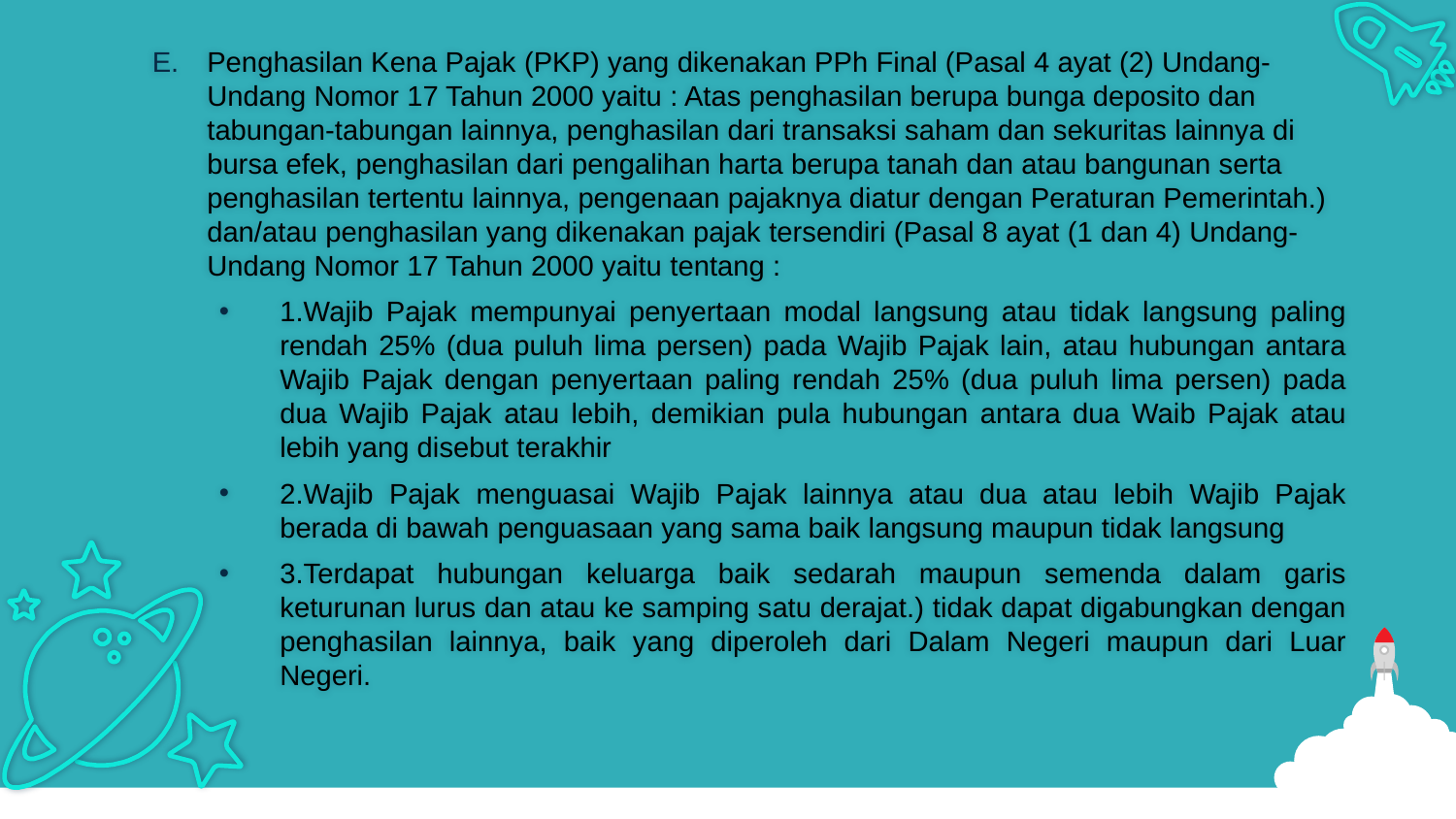

Penghasilan Kena Pajak (PKP) yang dikenakan PPh Final (Pasal 4 ayat (2) Undang-Undang Nomor 17 Tahun 2000 yaitu : Atas penghasilan berupa bunga deposito dan tabungan-tabungan lainnya, penghasilan dari transaksi saham dan sekuritas lainnya di bursa efek, penghasilan dari pengalihan harta berupa tanah dan atau bangunan serta penghasilan tertentu lainnya, pengenaan pajaknya diatur dengan Peraturan Pemerintah.) dan/atau penghasilan yang dikenakan pajak tersendiri (Pasal 8 ayat (1 dan 4) Undang-Undang Nomor 17 Tahun 2000 yaitu tentang :
1.Wajib Pajak mempunyai penyertaan modal langsung atau tidak langsung paling rendah 25% (dua puluh lima persen) pada Wajib Pajak lain, atau hubungan antara Wajib Pajak dengan penyertaan paling rendah 25% (dua puluh lima persen) pada dua Wajib Pajak atau lebih, demikian pula hubungan antara dua Waib Pajak atau lebih yang disebut terakhir
2.Wajib Pajak menguasai Wajib Pajak lainnya atau dua atau lebih Wajib Pajak berada di bawah penguasaan yang sama baik langsung maupun tidak langsung
3.Terdapat hubungan keluarga baik sedarah maupun semenda dalam garis keturunan lurus dan atau ke samping satu derajat.) tidak dapat digabungkan dengan penghasilan lainnya, baik yang diperoleh dari Dalam Negeri maupun dari Luar Negeri.